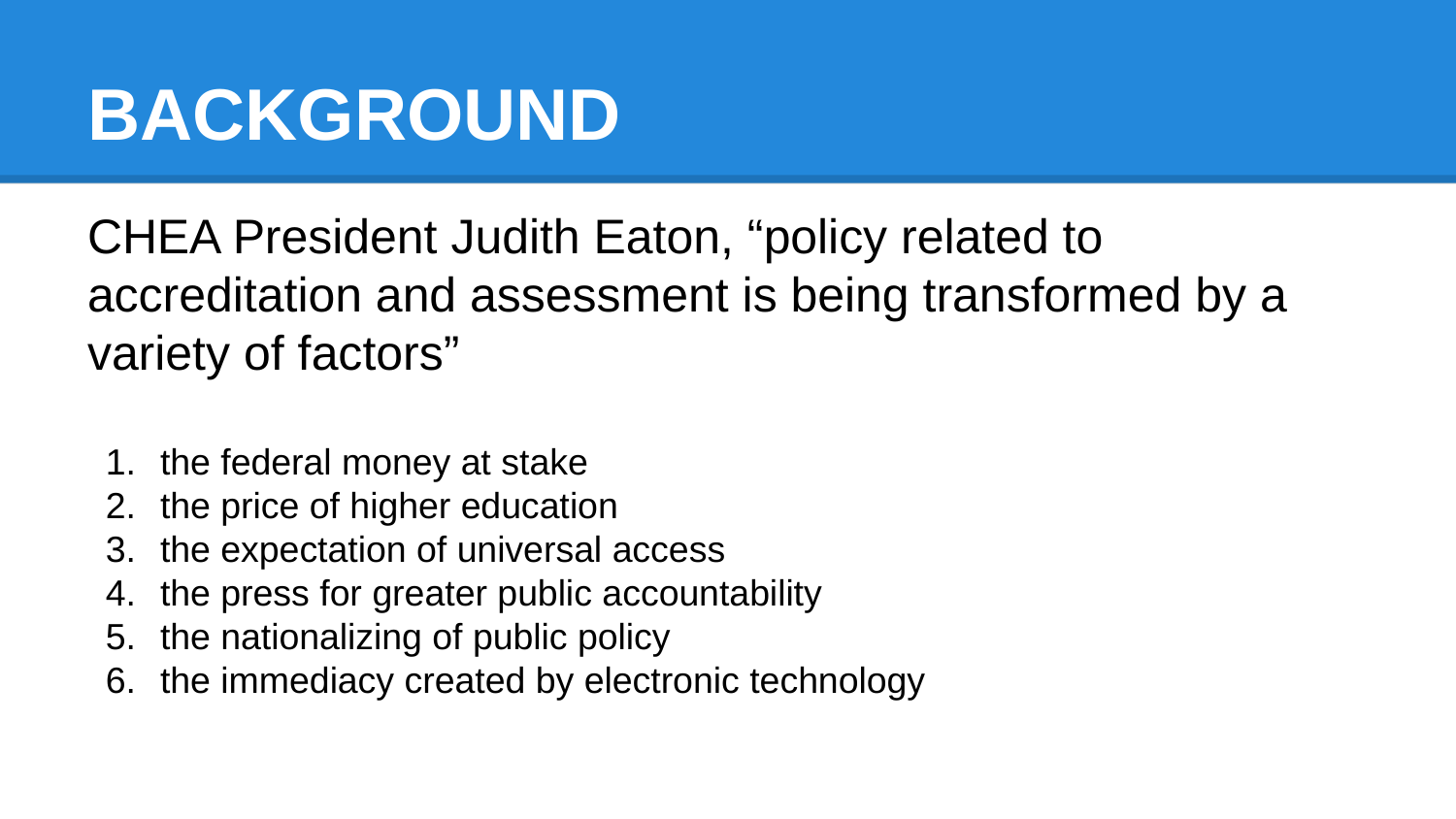

# BACKGROUND
CHEA President Judith Eaton, “policy related to accreditation and assessment is being transformed by a variety of factors”

the federal money at stake
the price of higher education
the expectation of universal access
the press for greater public accountability
the nationalizing of public policy
the immediacy created by electronic technology